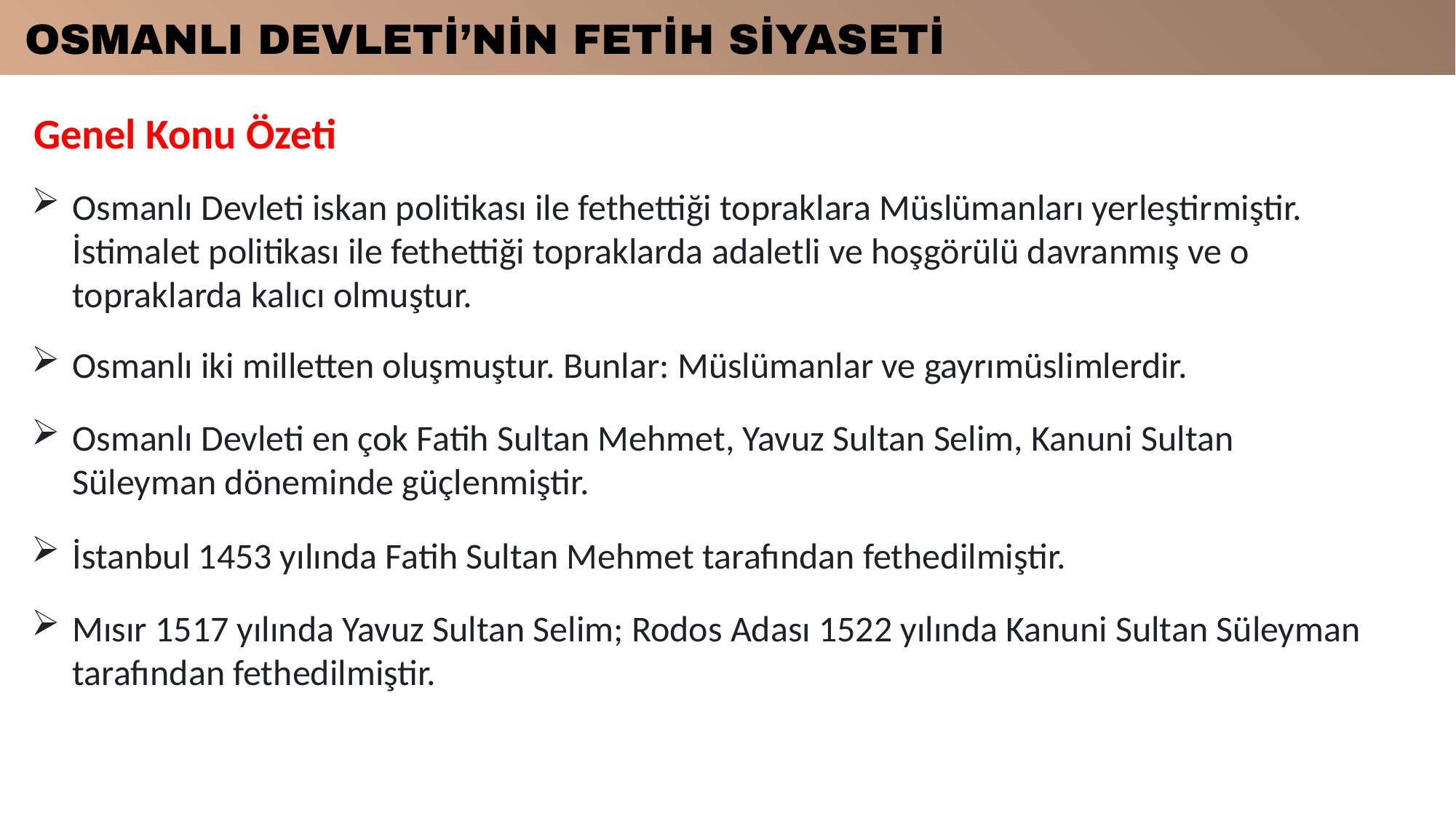

OSMANLI DEVLETİ’NİN FETİH SİYASETİ
Genel Konu Özeti
Osmanlı Devleti iskan politikası ile fethettiği topraklara Müslümanları yerleştirmiştir. İstimalet politikası ile fethettiği topraklarda adaletli ve hoşgörülü davranmış ve o topraklarda kalıcı olmuştur.
Osmanlı iki milletten oluşmuştur. Bunlar: Müslümanlar ve gayrımüslimlerdir.
Osmanlı Devleti en çok Fatih Sultan Mehmet, Yavuz Sultan Selim, Kanuni Sultan Süleyman döneminde güçlenmiştir.
İstanbul 1453 yılında Fatih Sultan Mehmet tarafından fethedilmiştir.
Mısır 1517 yılında Yavuz Sultan Selim; Rodos Adası 1522 yılında Kanuni Sultan Süleyman
tarafından fethedilmiştir.